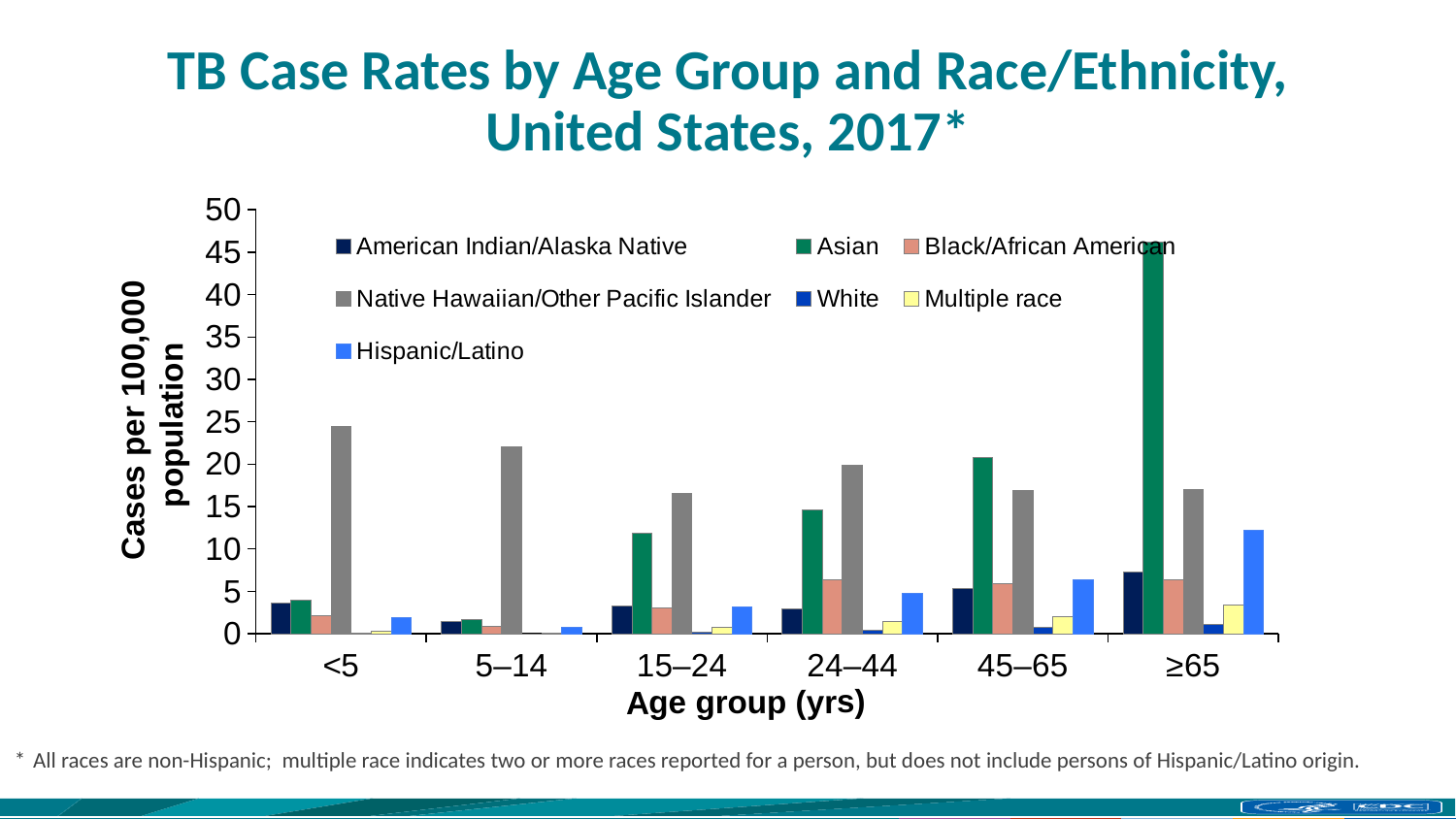

# TB Case Rates by Age Group and Race/Ethnicity, United States, 2017*

### Chart

| Category | American Indian/Alaska Native | Asian | Black/African American | Native Hawaiian/Other Pacific Islander | White | Multiple race | Hispanic/Latino |
|---|---|---|---|---|---|---|---|
| <5 | 3.6 | 3.9 | 2.1 | 24.5 | 0.1 | 0.3 | 1.9 |
| 5–14 | 1.4 | 1.7 | 0.9 | 22.0 | 0.0 | 0.1 | 0.8 |
| 15–24 | 3.3 | 11.9 | 3.0 | 16.5 | 0.2 | 0.7 | 3.1 |
| 24–44 | 2.9 | 14.6 | 6.3 | 19.9 | 0.4 | 1.4 | 4.7 |
| 45–65 | 5.3 | 20.8 | 5.9 | 16.9 | 0.7 | 2.0 | 6.3 |
| ≥65 | 7.3 | 46.2 | 6.3 | 17.0 | 1.1 | 3.4 | 12.2 |
 Cases per 100,000 population
* 	All races are non-Hispanic;  multiple race indicates two or more races reported for a person, but does not include persons of Hispanic/Latino origin.